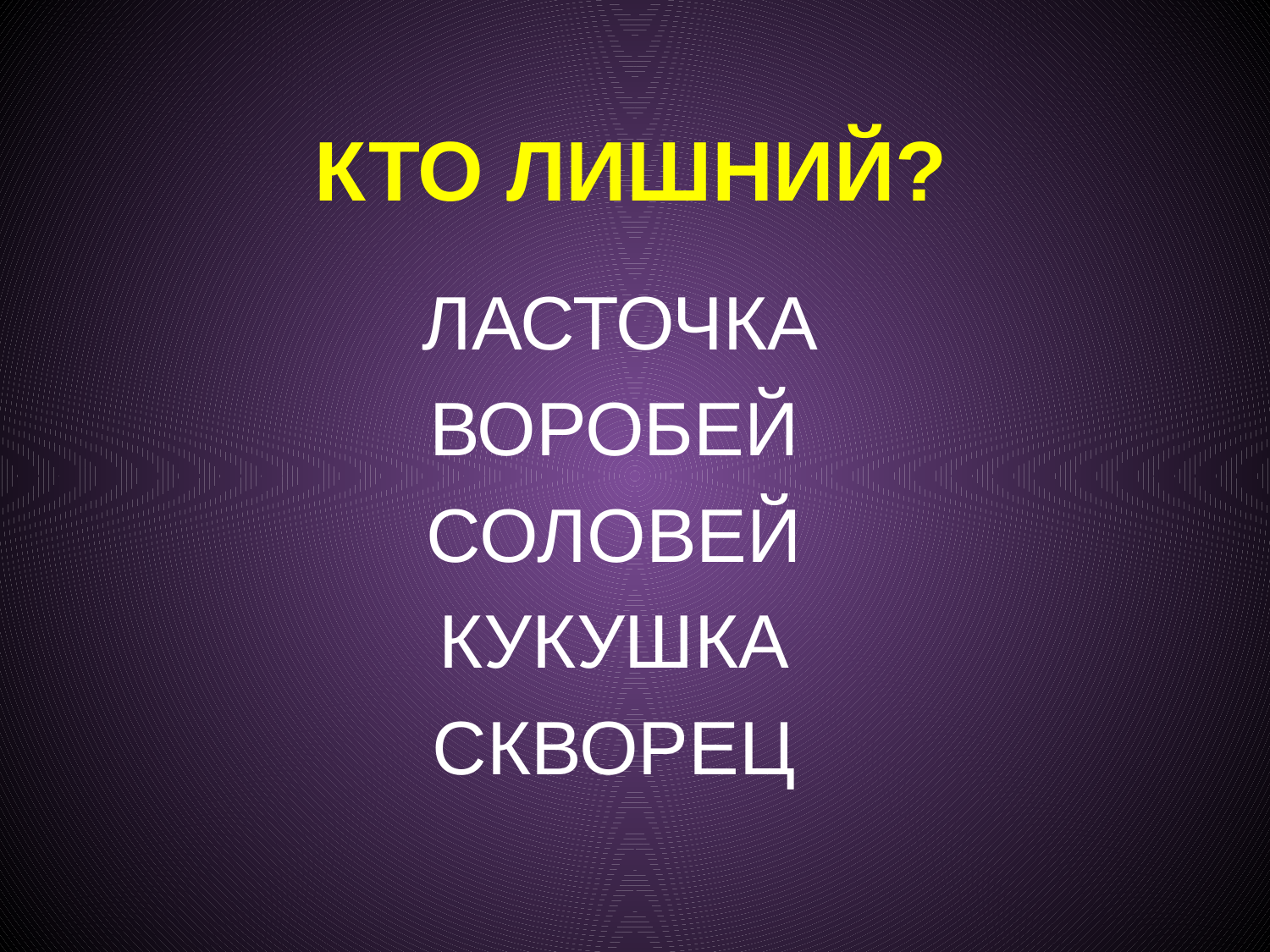

# Кто Лишний?
 ЛАСТОЧКА
ВОРОБЕЙ
СОЛОВЕЙ
КУКУШКА
СКВОРЕЦ